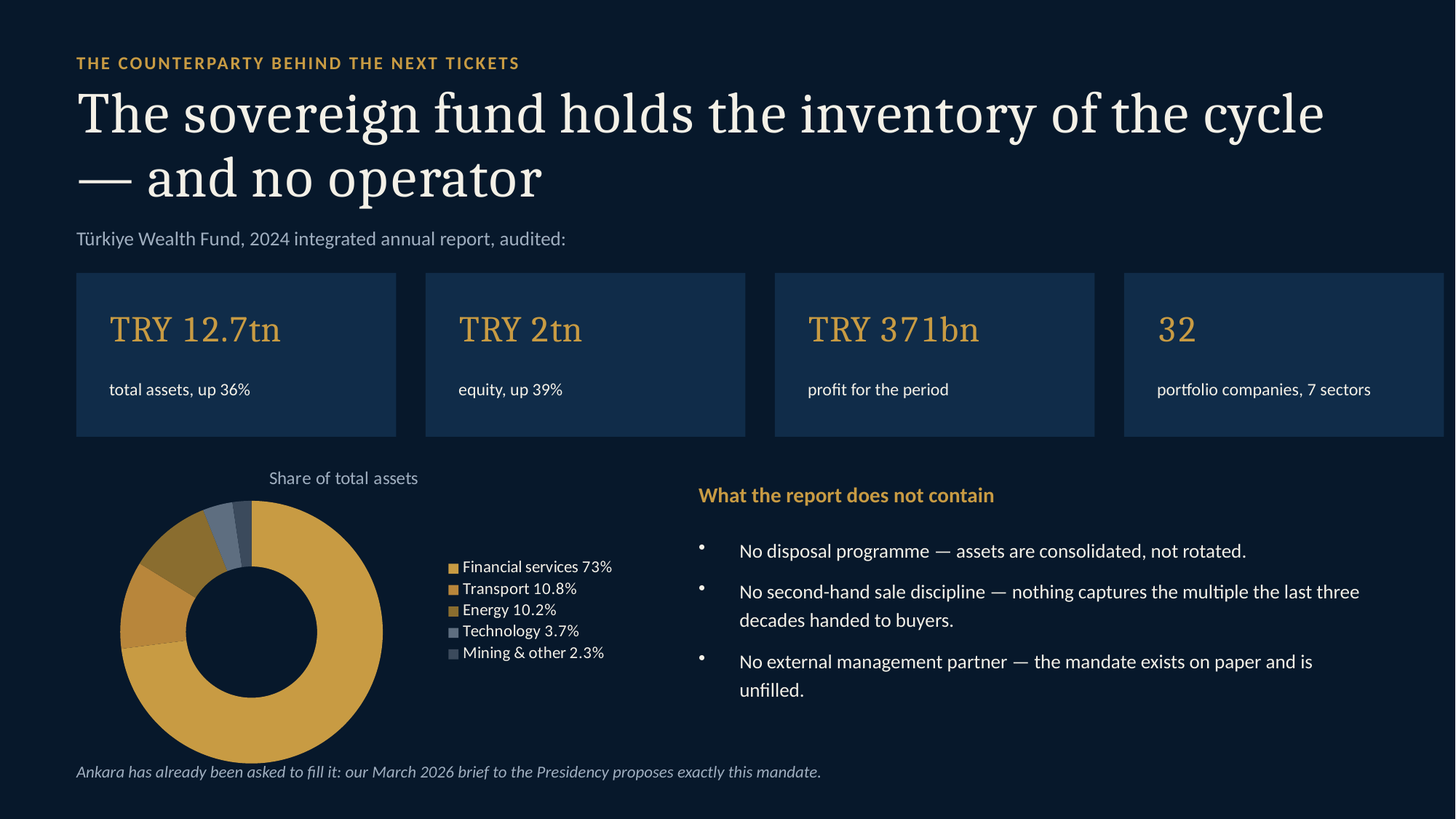

THE COUNTERPARTY BEHIND THE NEXT TICKETS
The sovereign fund holds the inventory of the cycle — and no operator
Türkiye Wealth Fund, 2024 integrated annual report, audited:

TRY 12.7tn
TRY 2tn
TRY 371bn
32
total assets, up 36%
equity, up 39%
profit for the period
portfolio companies, 7 sectors

### Chart: Share of total assets

| Category | Assets |
|---|---|
| Financial services 73% | 72.97 |
| Transport 10.8% | 10.79 |
| Energy 10.2% | 10.23 |
| Technology 3.7% | 3.68 |
| Mining & other 2.3% | 2.33 |
What the report does not contain
No disposal programme — assets are consolidated, not rotated.
No second-hand sale discipline — nothing captures the multiple the last three decades handed to buyers.
No external management partner — the mandate exists on paper and is unfilled.
Ankara has already been asked to fill it: our March 2026 brief to the Presidency proposes exactly this mandate.